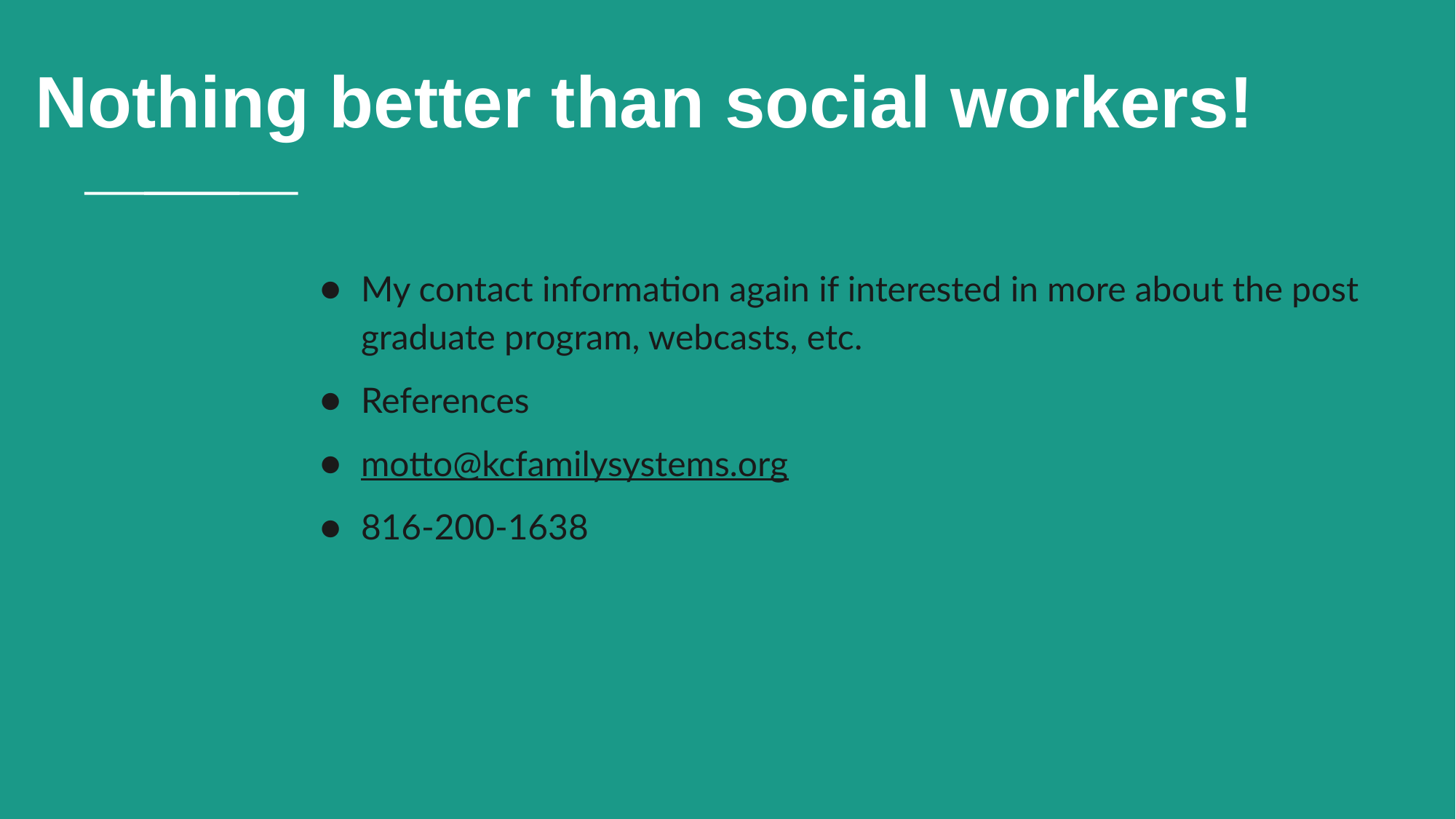

# Nothing better than social workers!
My contact information again if interested in more about the post graduate program, webcasts, etc.
References
motto@kcfamilysystems.org
816-200-1638